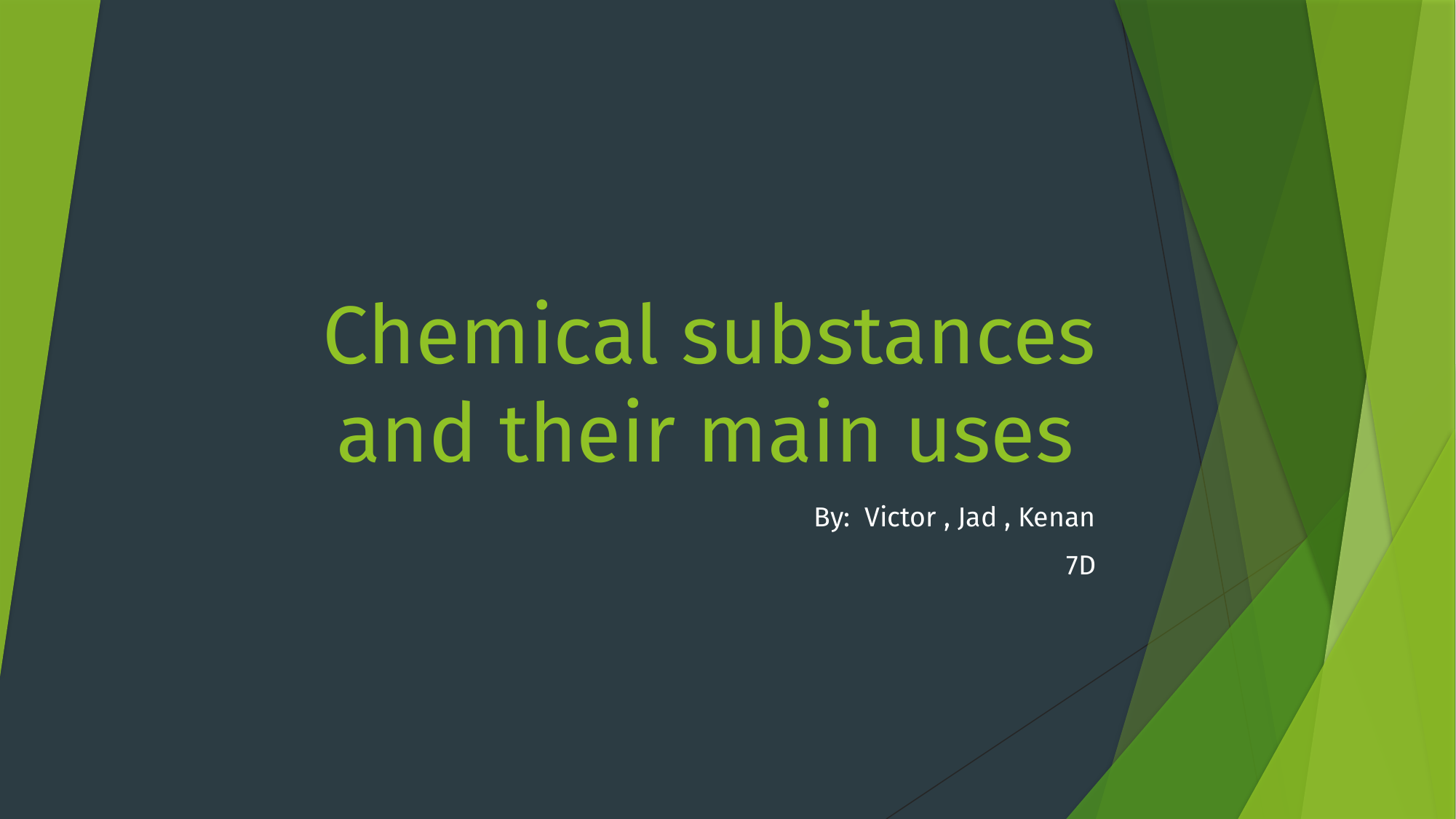

# Chemical substances and their main uses
By:  Victor , Jad , Kenan
7D